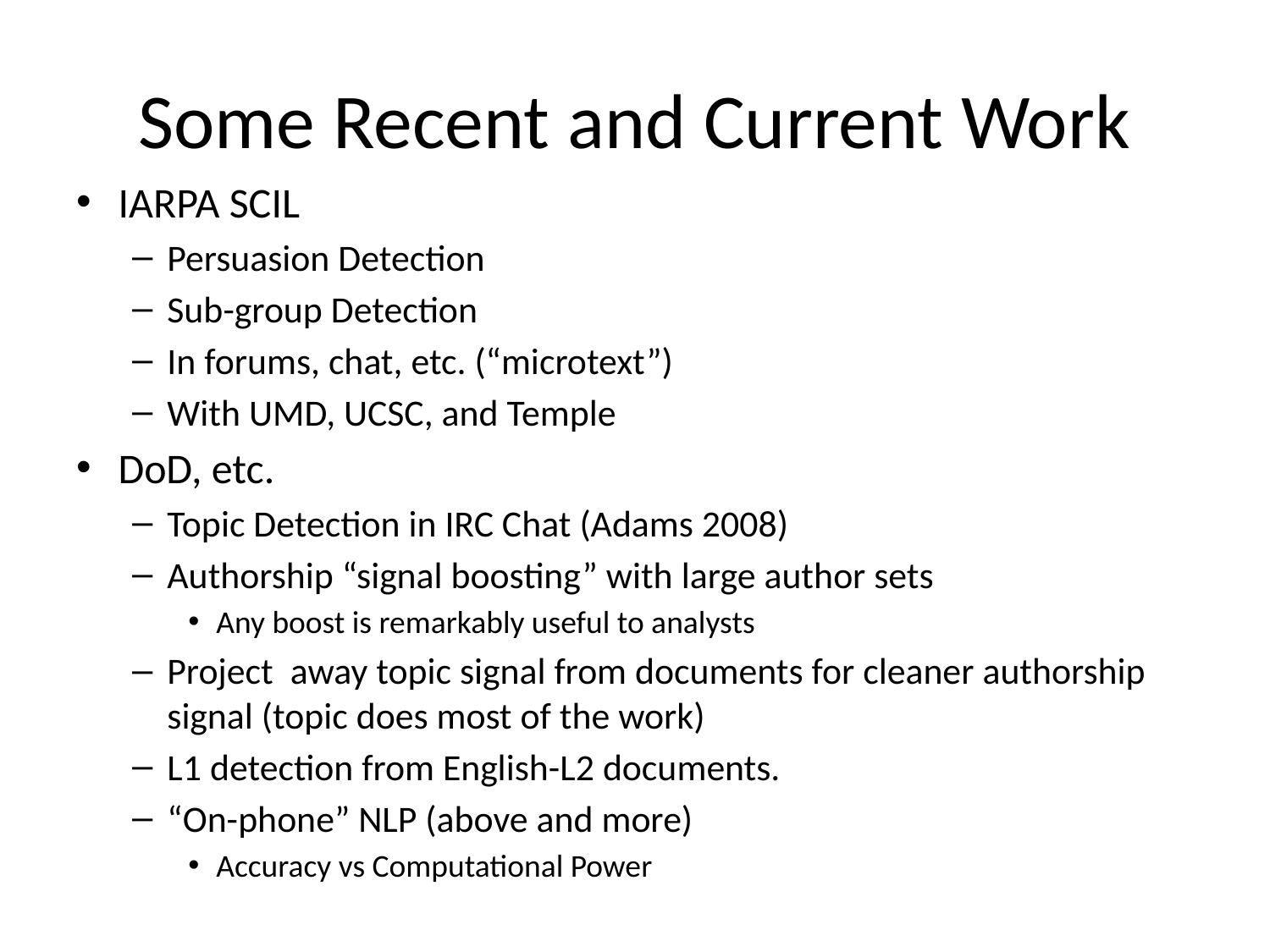

# Some Recent and Current Work
IARPA SCIL
Persuasion Detection
Sub-group Detection
In forums, chat, etc. (“microtext”)
With UMD, UCSC, and Temple
DoD, etc.
Topic Detection in IRC Chat (Adams 2008)
Authorship “signal boosting” with large author sets
Any boost is remarkably useful to analysts
Project  away topic signal from documents for cleaner authorship signal (topic does most of the work)
L1 detection from English-L2 documents.
“On-phone” NLP (above and more)
Accuracy vs Computational Power